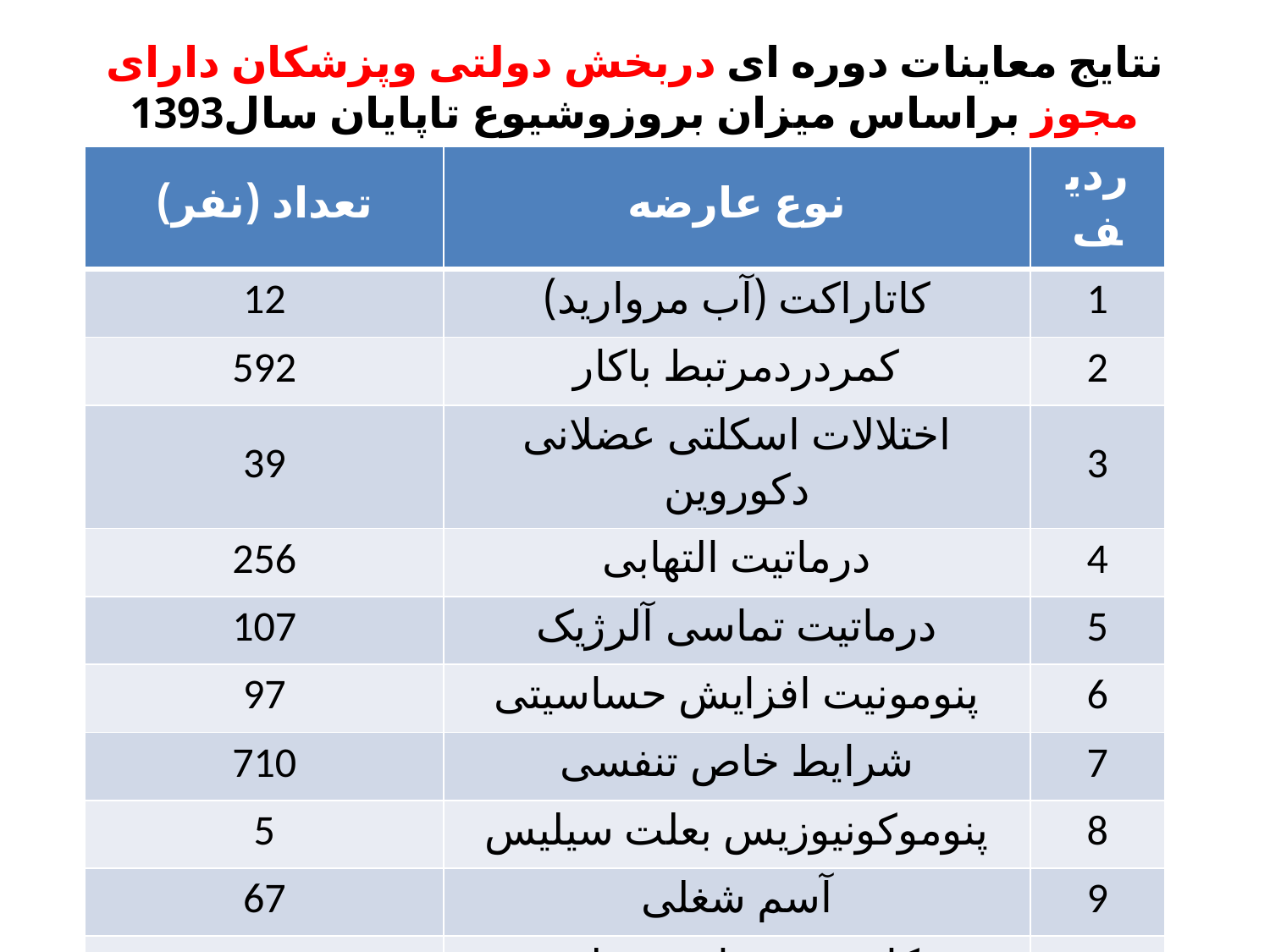

# نتایج معاینات دوره ای دربخش دولتی وپزشکان دارای مجوز براساس میزان بروزوشیوع تاپایان سال1393
| تعداد (نفر) | نوع عارضه | ردیف |
| --- | --- | --- |
| 12 | کاتاراکت (آب مروارید) | 1 |
| 592 | کمردردمرتبط باکار | 2 |
| 39 | اختلالات اسکلتی عضلانی دکوروین | 3 |
| 256 | درماتیت التهابی | 4 |
| 107 | درماتیت تماسی آلرژیک | 5 |
| 97 | پنومونیت افزایش حساسیتی | 6 |
| 710 | شرایط خاص تنفسی | 7 |
| 5 | پنوموکونیوزیس بعلت سیلیس | 8 |
| 67 | آسم شغلی | 9 |
| 1951 | کاهش شنوایی شغلی | 10 |
| 3 | بروسلوز(تب مالت) | 11 |